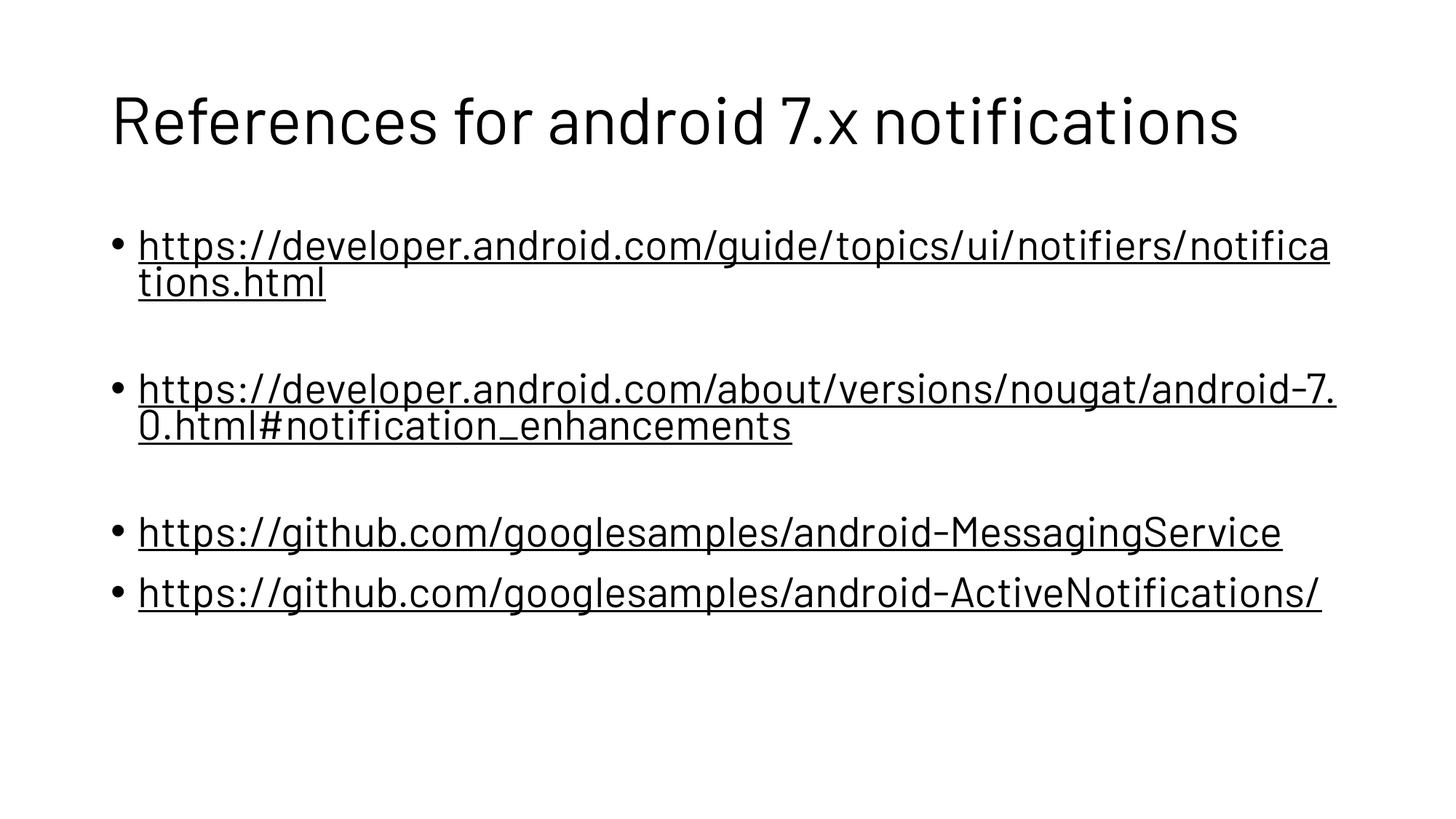

# References for android 7.x notifications
https://developer.android.com/guide/topics/ui/notifiers/notifications.html
https://developer.android.com/about/versions/nougat/android-7.0.html#notification_enhancements
https://github.com/googlesamples/android-MessagingService
https://github.com/googlesamples/android-ActiveNotifications/